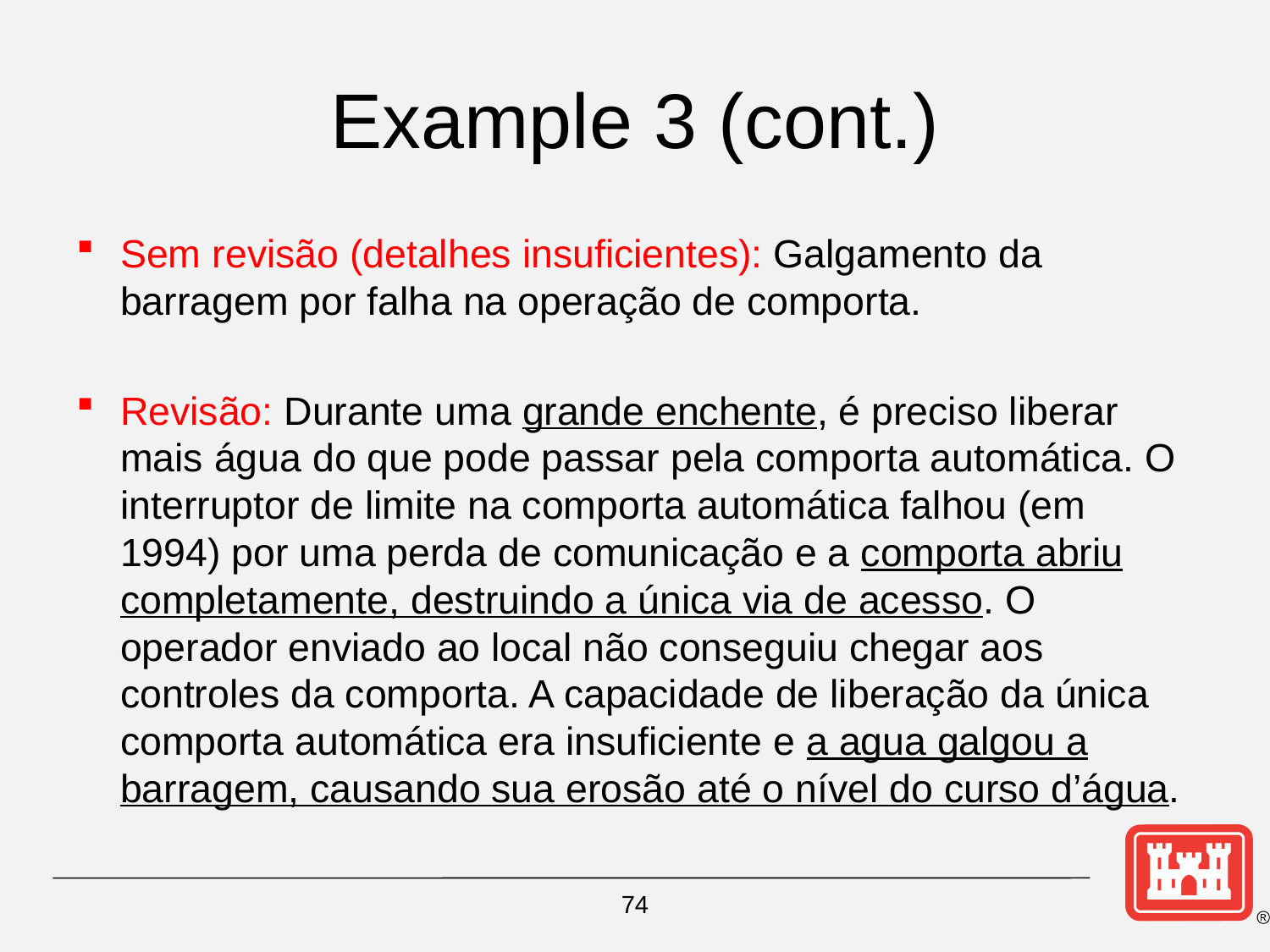

# Example 3 (cont.)
Sem revisão (detalhes insuficientes): Galgamento da barragem por falha na operação de comporta.

Revisão: Durante uma grande enchente, é preciso liberar mais água do que pode passar pela comporta automática. O interruptor de limite na comporta automática falhou (em 1994) por uma perda de comunicação e a comporta abriu completamente, destruindo a única via de acesso. O operador enviado ao local não conseguiu chegar aos controles da comporta. A capacidade de liberação da única comporta automática era insuficiente e a agua galgou a barragem, causando sua erosão até o nível do curso d’água.
74